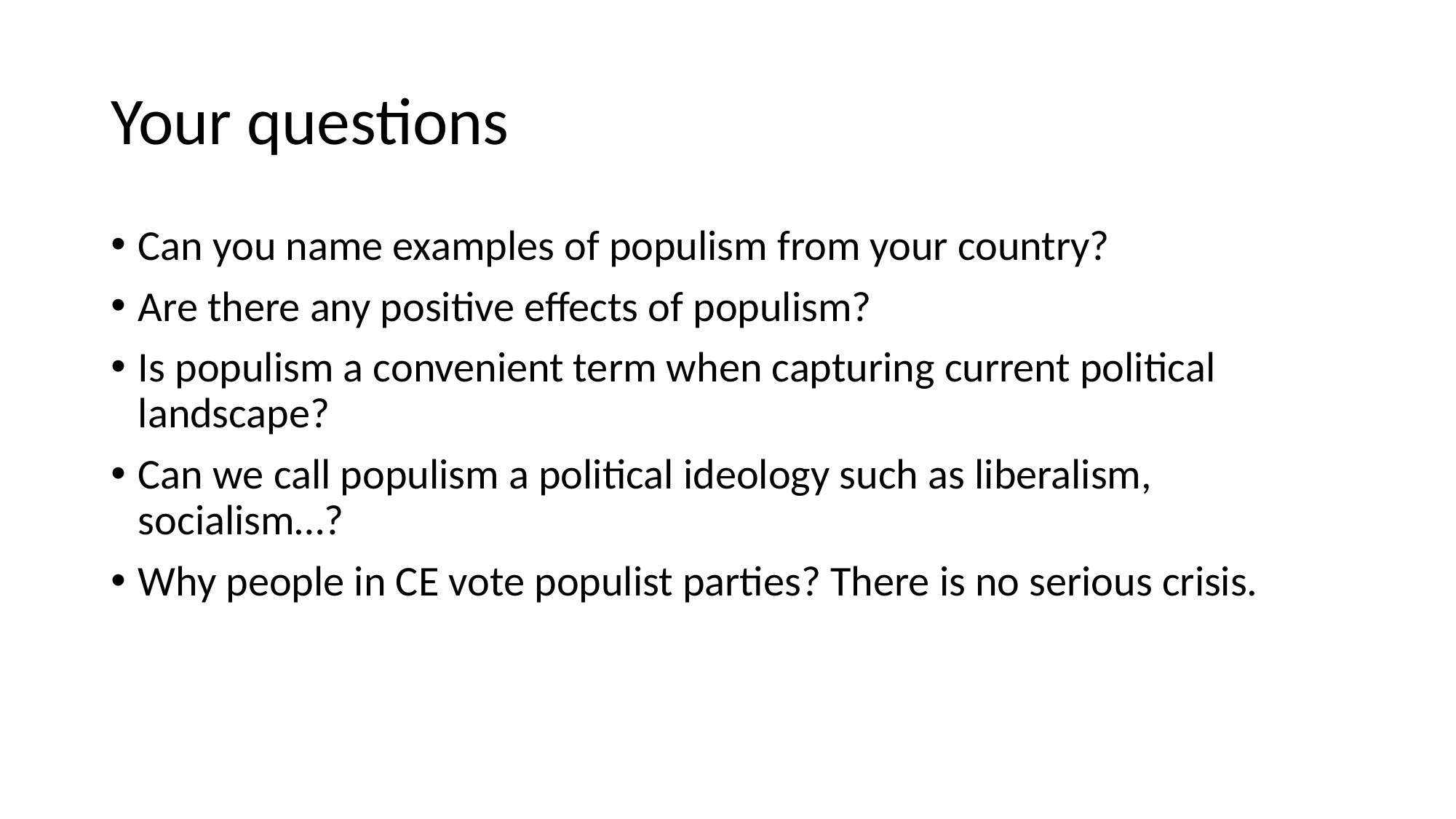

# Your questions
Can you name examples of populism from your country?
Are there any positive effects of populism?
Is populism a convenient term when capturing current political landscape?
Can we call populism a political ideology such as liberalism, socialism…?
Why people in CE vote populist parties? There is no serious crisis.